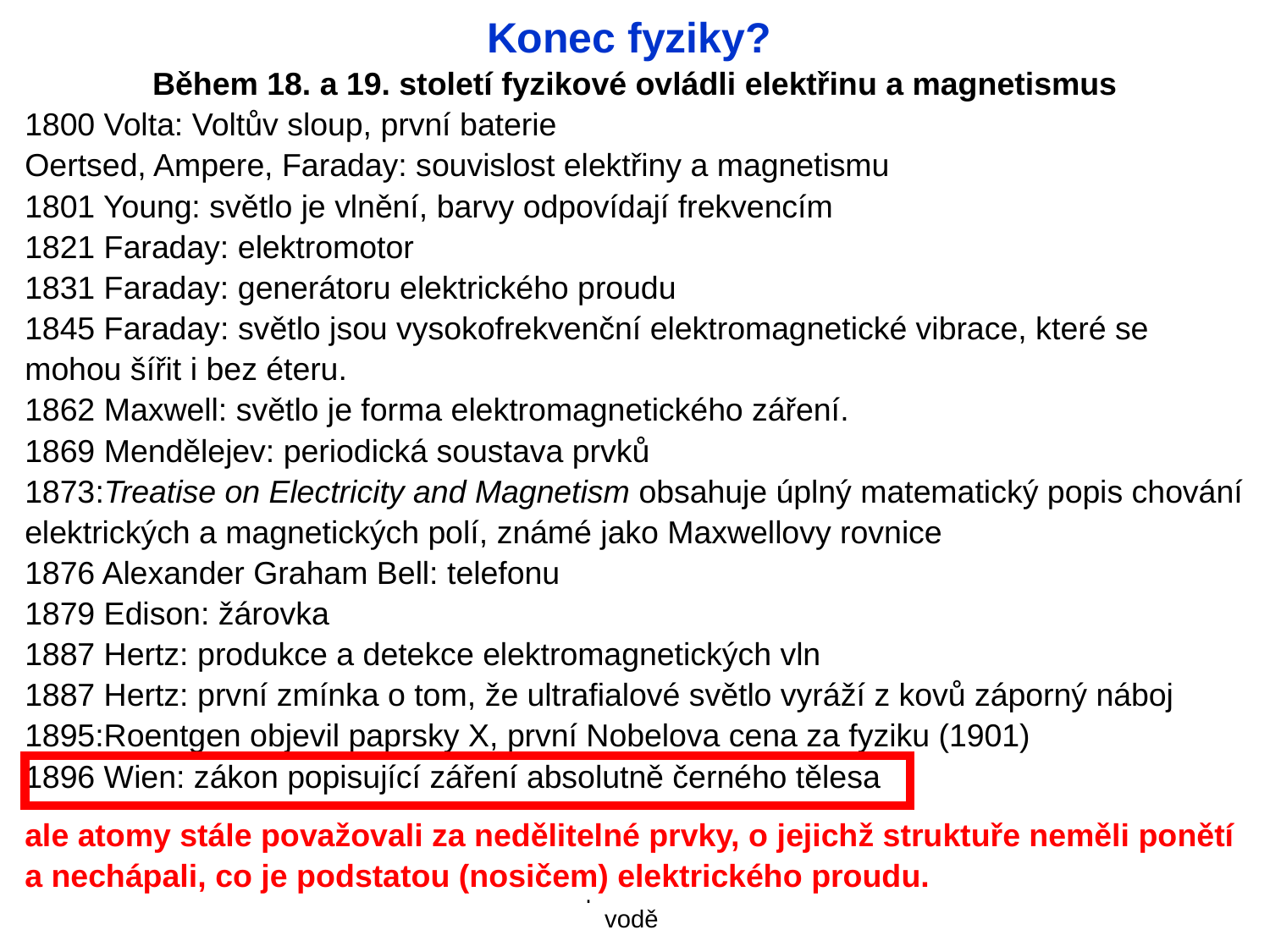

Konec fyziky?
Během 18. a 19. století fyzikové ovládli elektřinu a magnetismus
1800 Volta: Voltův sloup, první baterie
Oertsed, Ampere, Faraday: souvislost elektřiny a magnetismu
1801 Young: světlo je vlnění, barvy odpovídají frekvencím
1821 Faraday: elektromotor
1831 Faraday: generátoru elektrického proudu
1845 Faraday: světlo jsou vysokofrekvenční elektromagnetické vibrace, které se mohou šířit i bez éteru.
1862 Maxwell: světlo je forma elektromagnetického záření.
1869 Mendělejev: periodická soustava prvků
1873:Treatise on Electricity and Magnetism obsahuje úplný matematický popis chování elektrických a magnetických polí, známé jako Maxwellovy rovnice
1876 Alexander Graham Bell: telefonu
1879 Edison: žárovka
1887 Hertz: produkce a detekce elektromagnetických vln
1887 Hertz: první zmínka o tom, že ultrafialové světlo vyráží z kovů záporný náboj
1895:Roentgen objevil paprsky X, první Nobelova cena za fyziku (1901)
1896 Wien: zákon popisující záření absolutně černého tělesa

ale atomy stále považovali za nedělitelné prvky, o jejichž struktuře neměli ponětí a nechápali, co je podstatou (nosičem) elektrického proudu.

18.8. 2021
Letní škola pro učitele v Perlové vodě
85